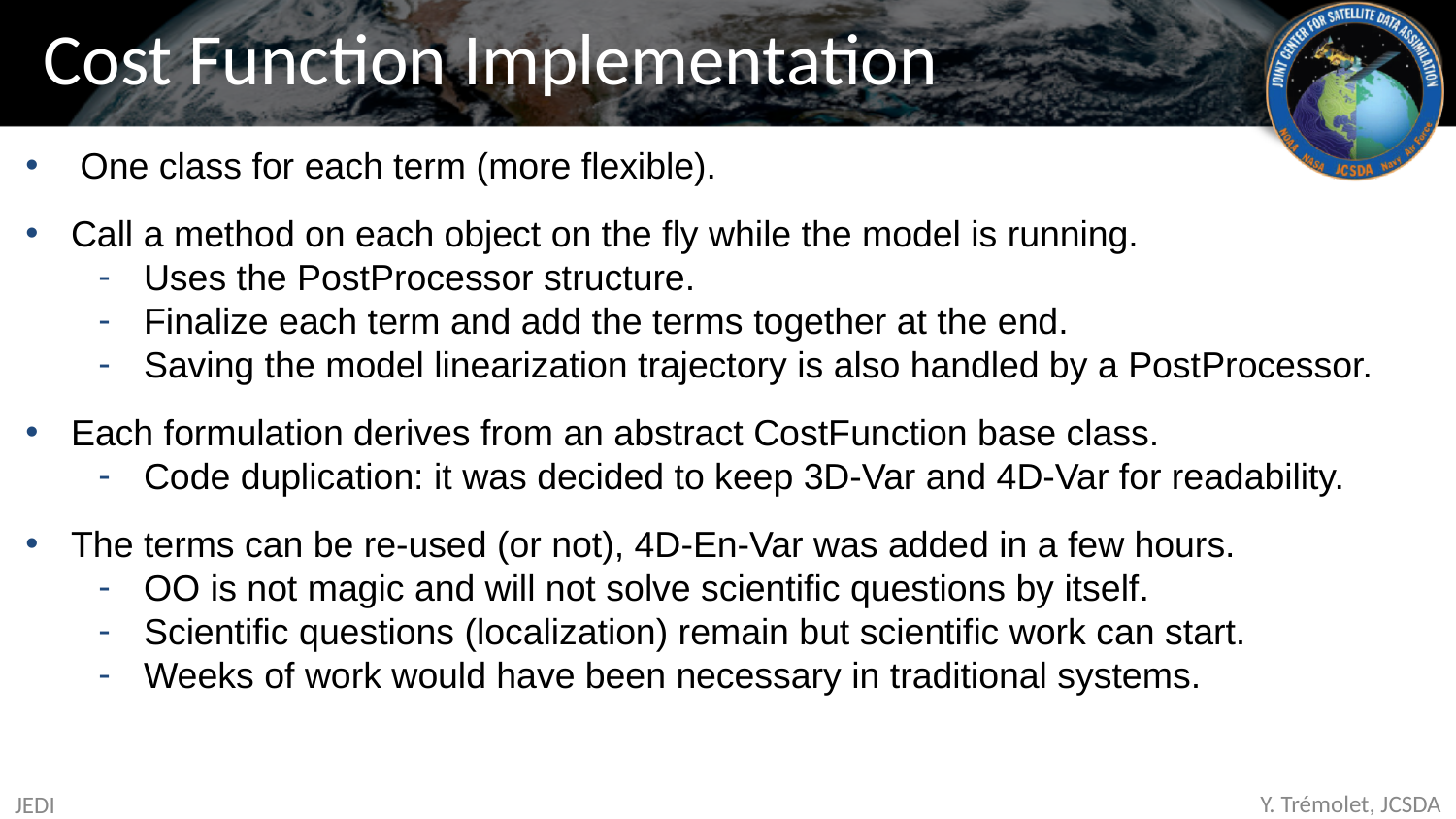

# Cost Function Implementation
One class for each term (more flexible).

Call a method on each object on the fly while the model is running.
Uses the PostProcessor structure.
Finalize each term and add the terms together at the end.
Saving the model linearization trajectory is also handled by a PostProcessor.

Each formulation derives from an abstract CostFunction base class.
Code duplication: it was decided to keep 3D-Var and 4D-Var for readability.

The terms can be re-used (or not), 4D-En-Var was added in a few hours.
OO is not magic and will not solve scientific questions by itself.
Scientific questions (localization) remain but scientific work can start.
Weeks of work would have been necessary in traditional systems.
JEDI
Y. Trémolet, JCSDA